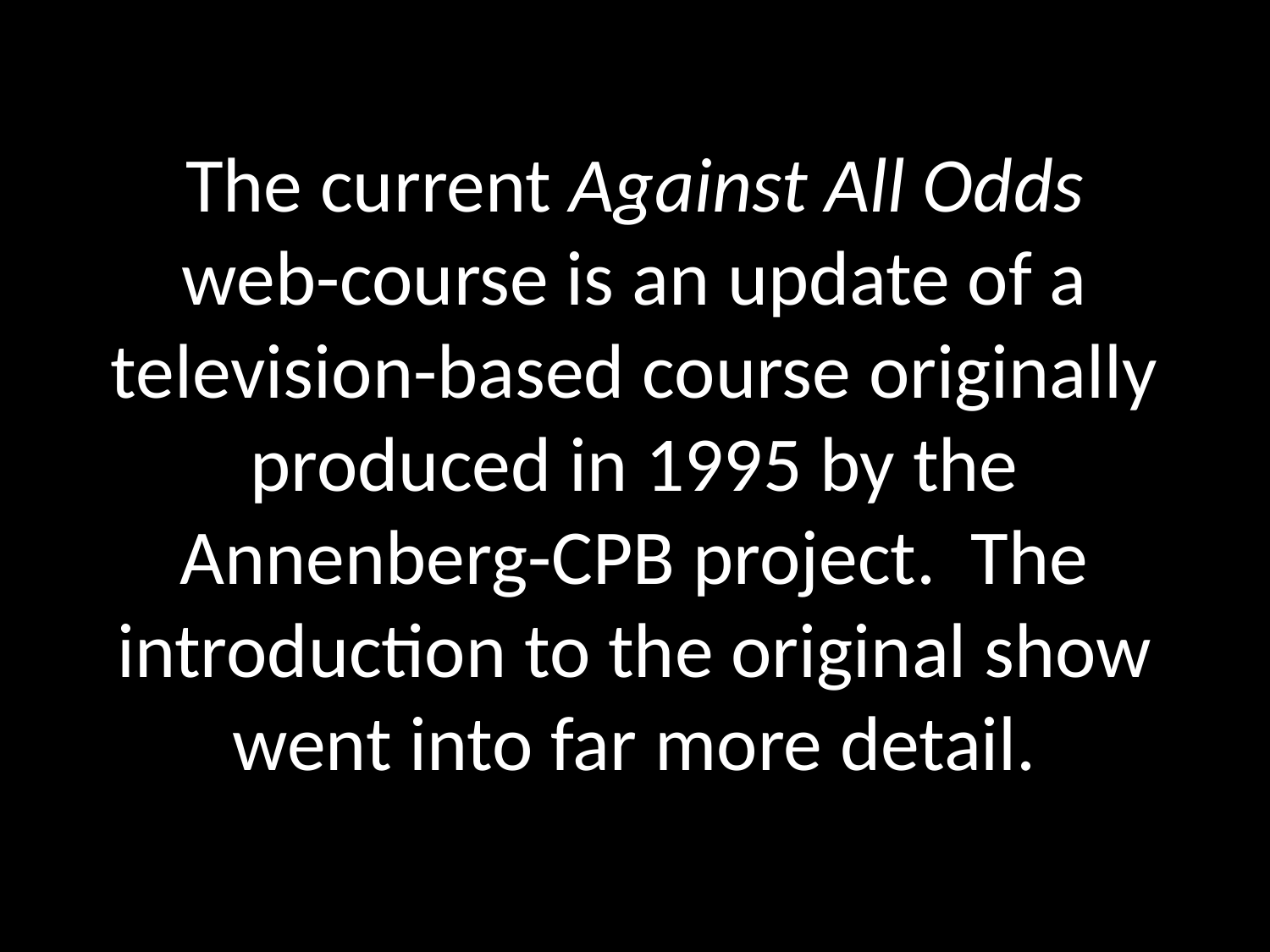

# The current Against All Odds web-course is an update of a television-based course originally produced in 1995 by the Annenberg-CPB project.  The introduction to the original show went into far more detail.